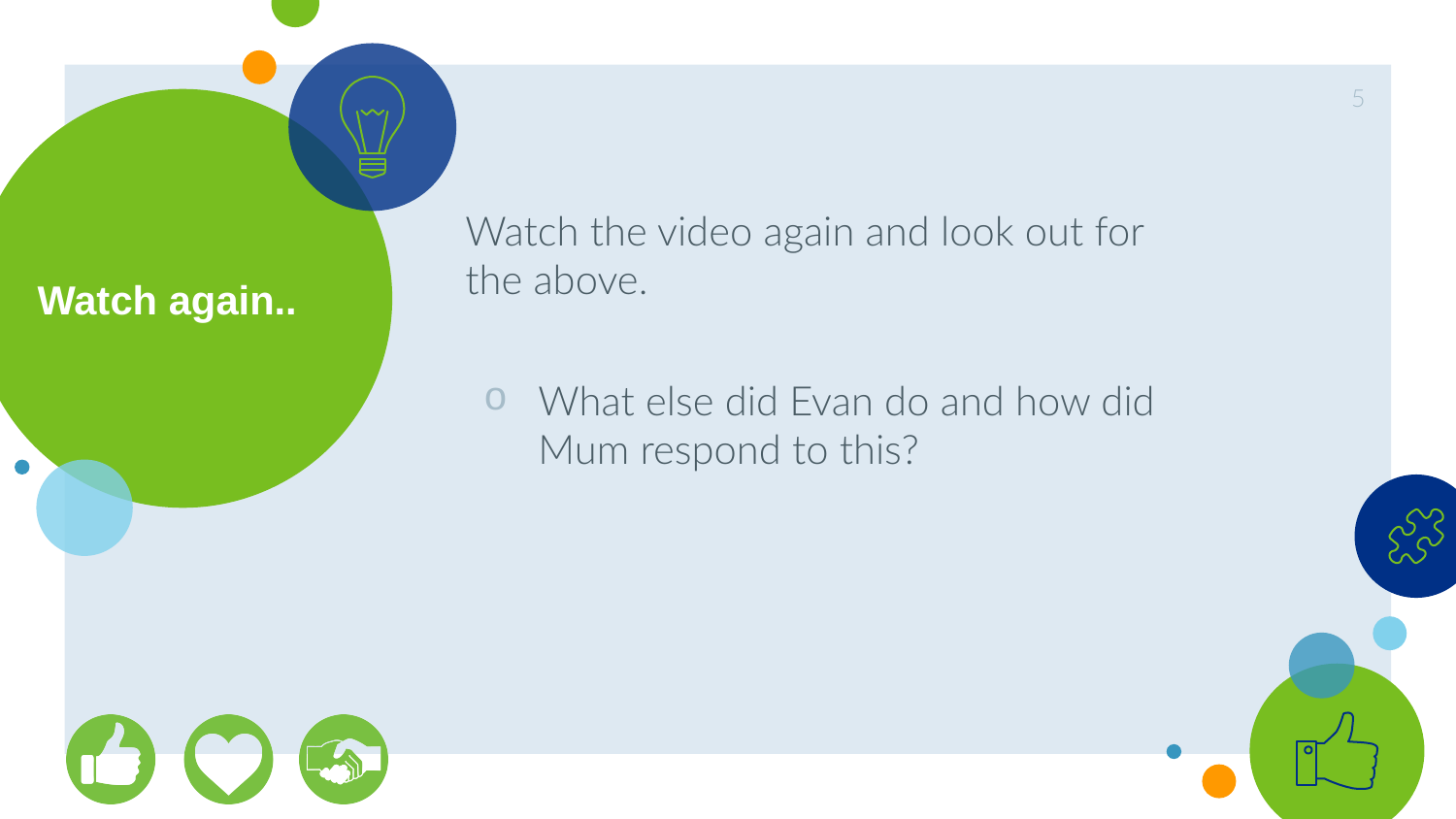

5
# Watch again..
Watch the video again and look out for the above.

What else did Evan do and how did Mum respond to this?